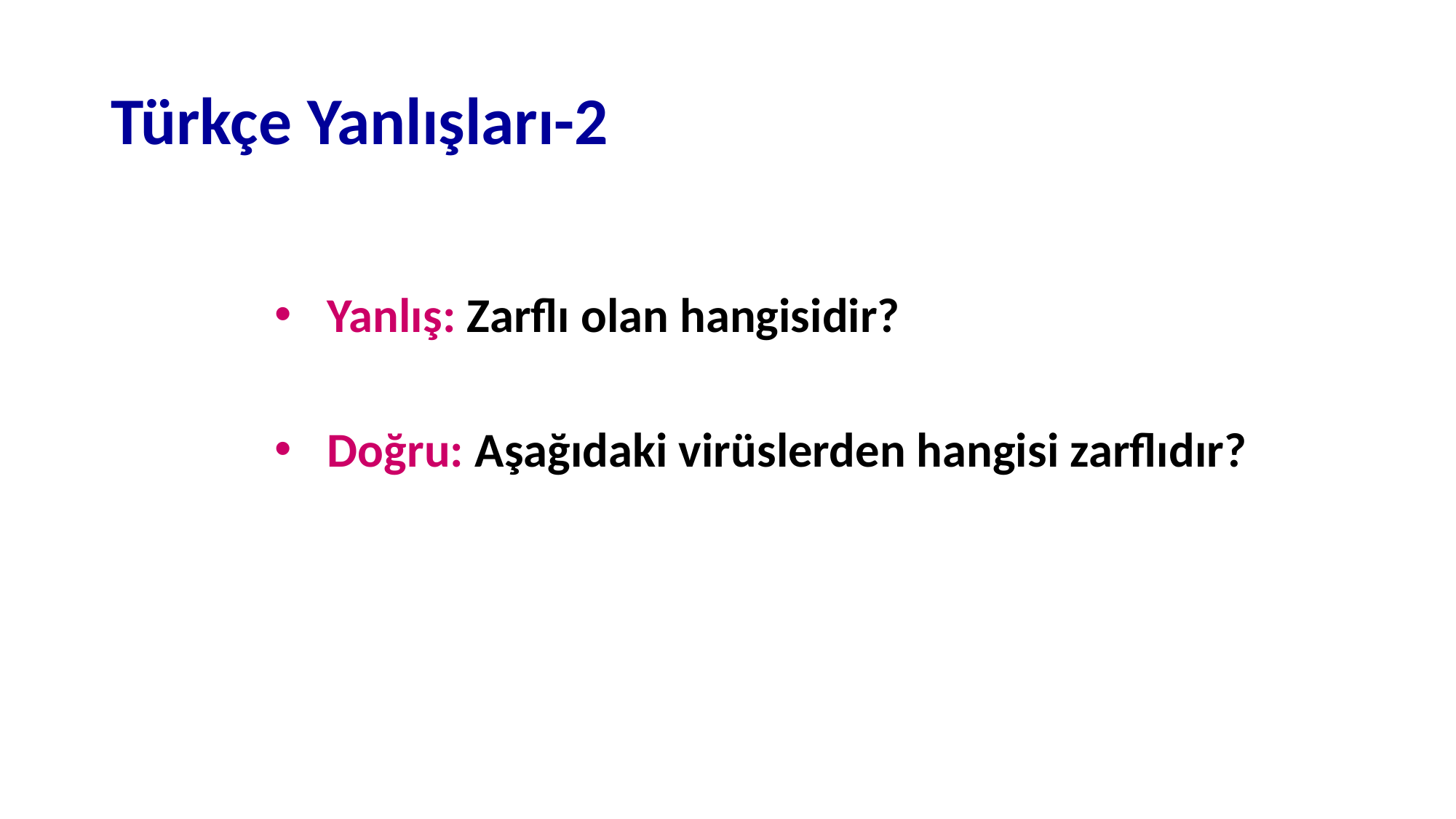

# Türkçe Yanlışları-2
Yanlış: Zarflı olan hangisidir?
Doğru: Aşağıdaki virüslerden hangisi zarflıdır?